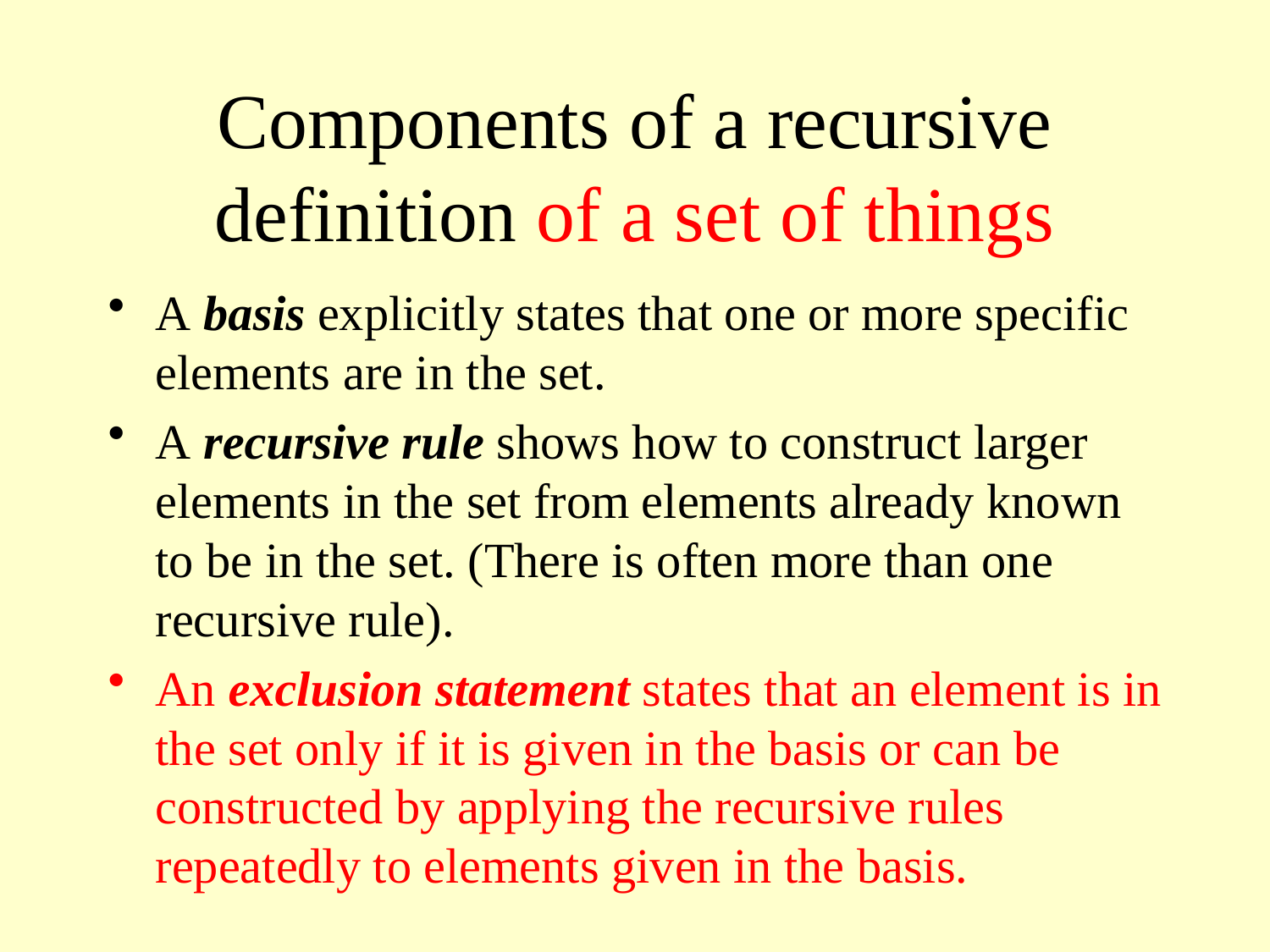

# Components of a recursive definition of a set of things
A basis explicitly states that one or more specific elements are in the set.
A recursive rule shows how to construct larger elements in the set from elements already known to be in the set. (There is often more than one recursive rule).
An exclusion statement states that an element is in the set only if it is given in the basis or can be constructed by applying the recursive rules repeatedly to elements given in the basis.